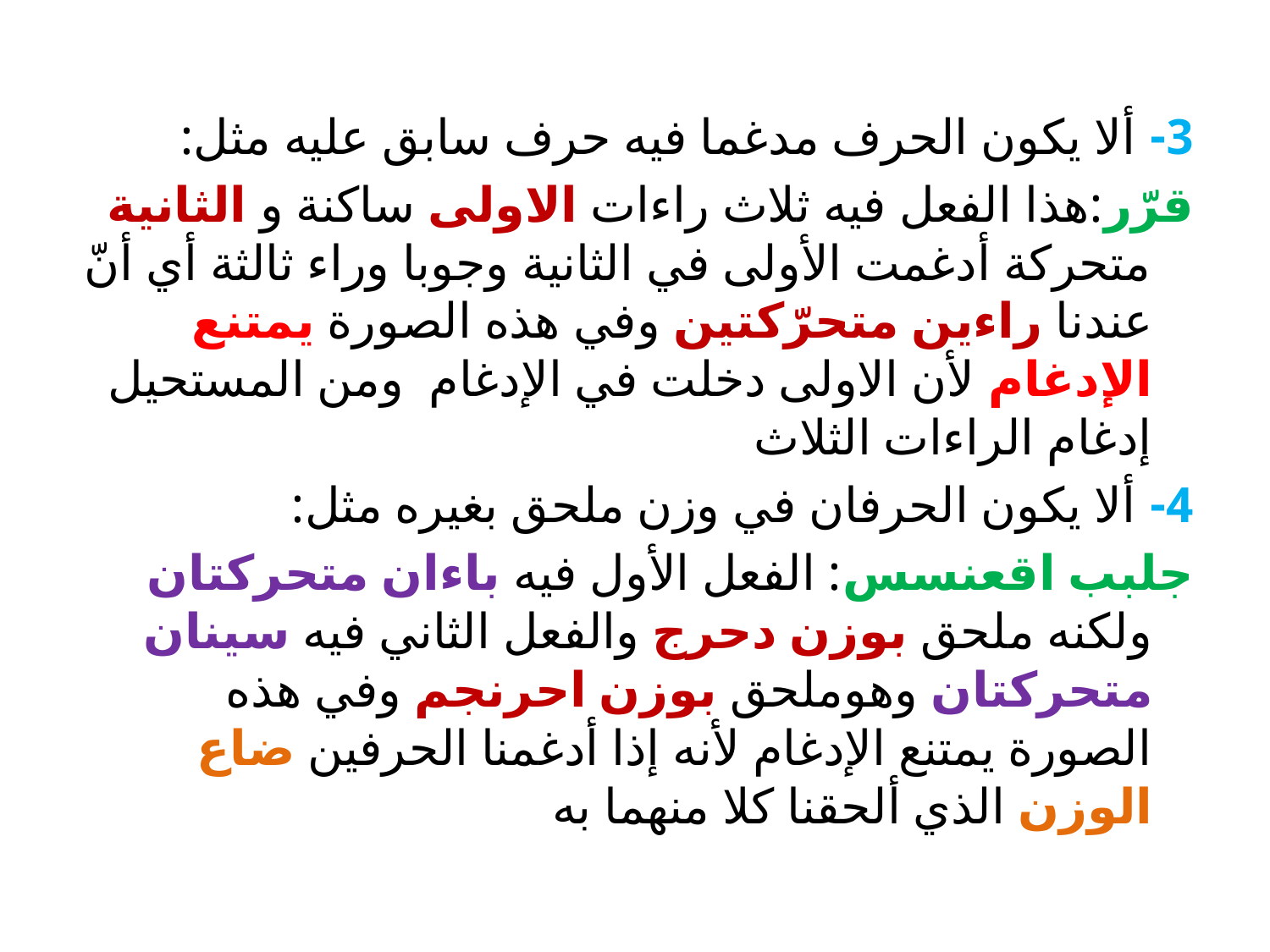

3- ألا يكون الحرف مدغما فيه حرف سابق عليه مثل:
قرّر:هذا الفعل فيه ثلاث راءات الاولى ساكنة و الثانية متحركة أدغمت الأولى في الثانية وجوبا وراء ثالثة أي أنّ عندنا راءين متحرّكتين وفي هذه الصورة يمتنع الإدغام لأن الاولى دخلت في الإدغام  ومن المستحيل إدغام الراءات الثلاث
4- ألا يكون الحرفان في وزن ملحق بغيره مثل:
جلبب اقعنسس: الفعل الأول فيه باءان متحركتان ولكنه ملحق بوزن دحرج والفعل الثاني فيه سينان متحركتان وهوملحق بوزن احرنجم وفي هذه الصورة يمتنع الإدغام لأنه إذا أدغمنا الحرفين ضاع الوزن الذي ألحقنا كلا منهما به